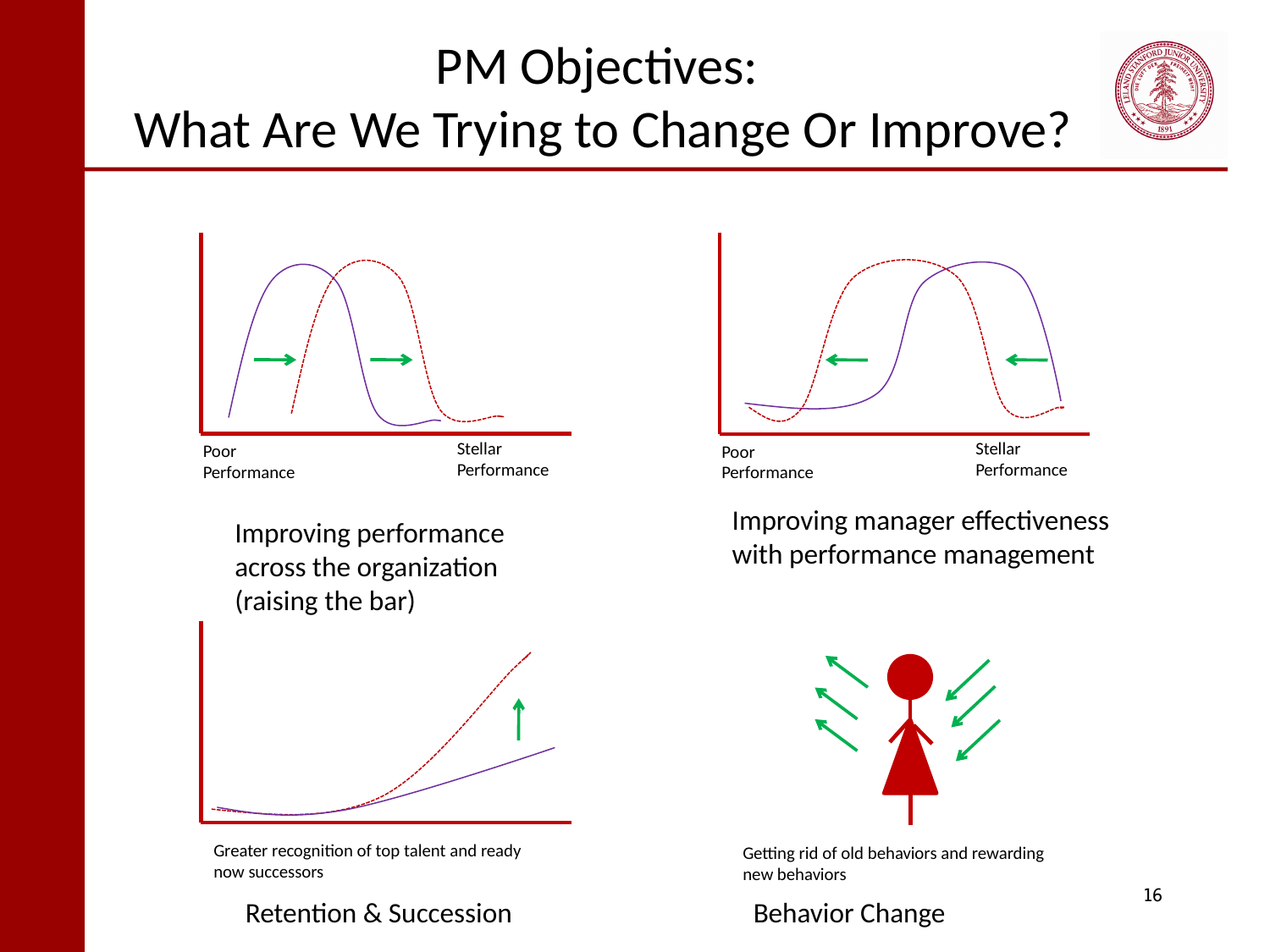

# PM Objectives: What Are We Trying to Change Or Improve?

Stellar Performance
Stellar Performance
Poor Performance
Poor Performance
Improving manager effectiveness with performance management
Improving performance across the organization (raising the bar)

Greater recognition of top talent and ready now successors
Getting rid of old behaviors and rewarding new behaviors
16
Retention & Succession
Behavior Change